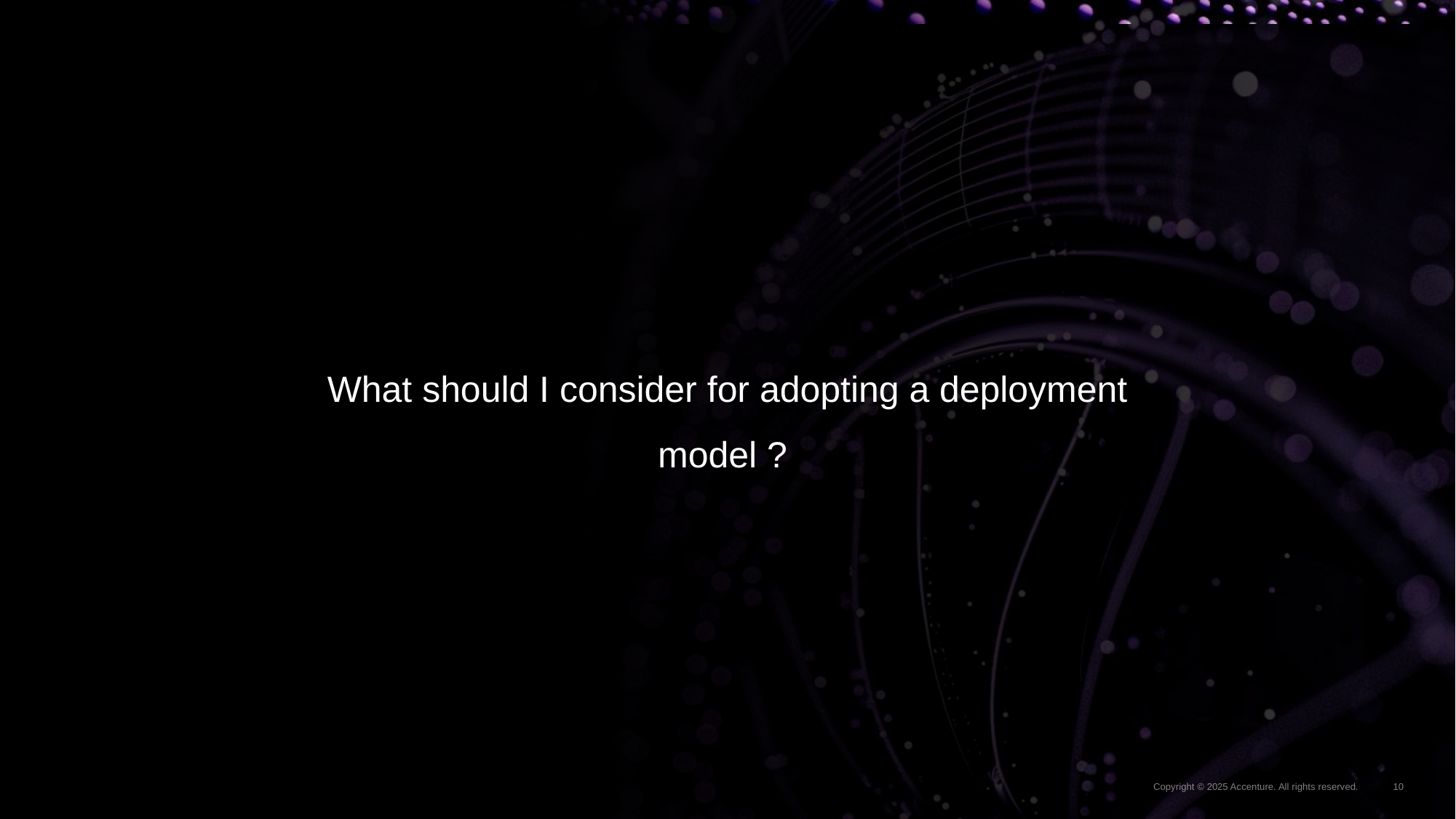

What should I consider for adopting a deployment model ?